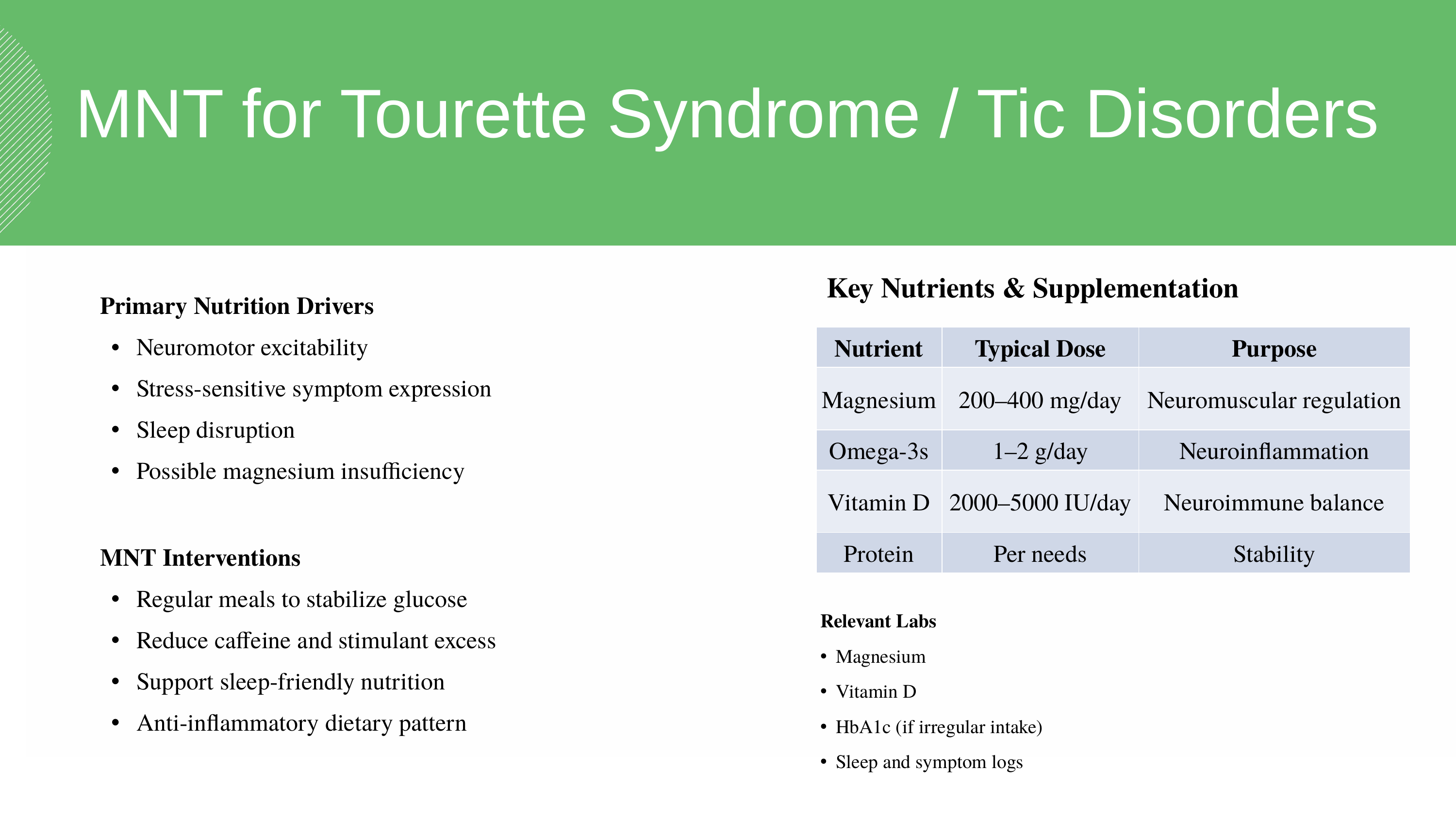

MNT for Tourette Syndrome / Tic Disorders

Key Nutrients & Supplementation
Primary Nutrition Drivers
Neuromotor excitability
Stress-sensitive symptom expression
Sleep disruption
Possible magnesium insufficiency

MNT Interventions
Regular meals to stabilize glucose
Reduce caffeine and stimulant excess
Support sleep-friendly nutrition
Anti-inflammatory dietary pattern
| Nutrient | Typical Dose | Purpose |
| --- | --- | --- |
| Magnesium | 200–400 mg/day | Neuromuscular regulation |
| Omega-3s | 1–2 g/day | Neuroinflammation |
| Vitamin D | 2000–5000 IU/day | Neuroimmune balance |
| Protein | Per needs | Stability |
Relevant Labs
Magnesium
Vitamin D
HbA1c (if irregular intake)
Sleep and symptom logs